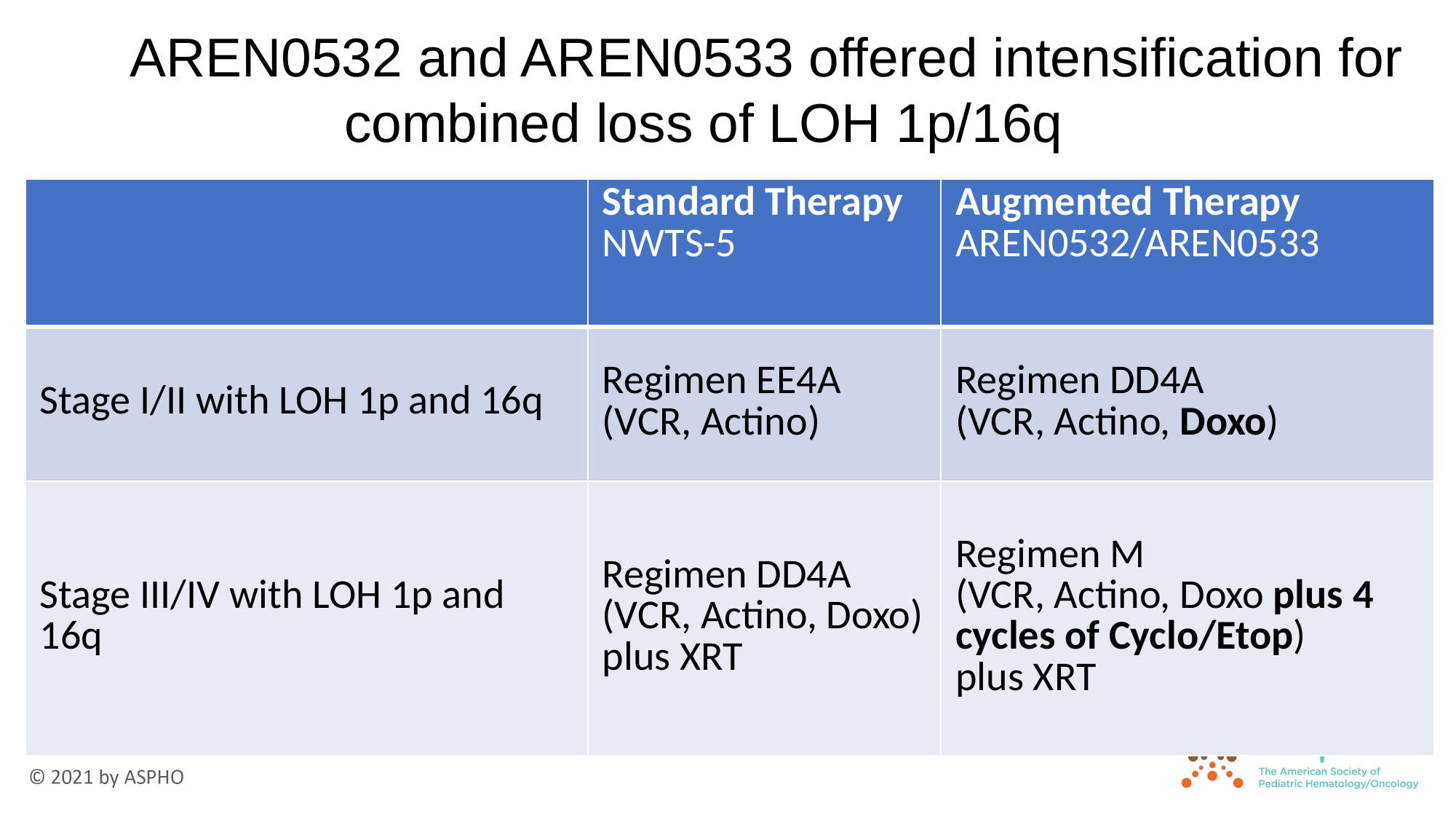

TreatAREN0532 and AREN0533 offered intensification for combined loss of LOH 1p/16q
|  | Standard Therapy NWTS-5 | Augmented Therapy AREN0532/AREN0533 |
| --- | --- | --- |
| Stage I/II with LOH 1p and 16q | Regimen EE4A (VCR, Actino) | Regimen DD4A (VCR, Actino, Doxo) |
| Stage III/IV with LOH 1p and 16q | Regimen DD4A (VCR, Actino, Doxo) plus XRT | Regimen M (VCR, Actino, Doxo plus 4 cycles of Cyclo/Etop) plus XRT |